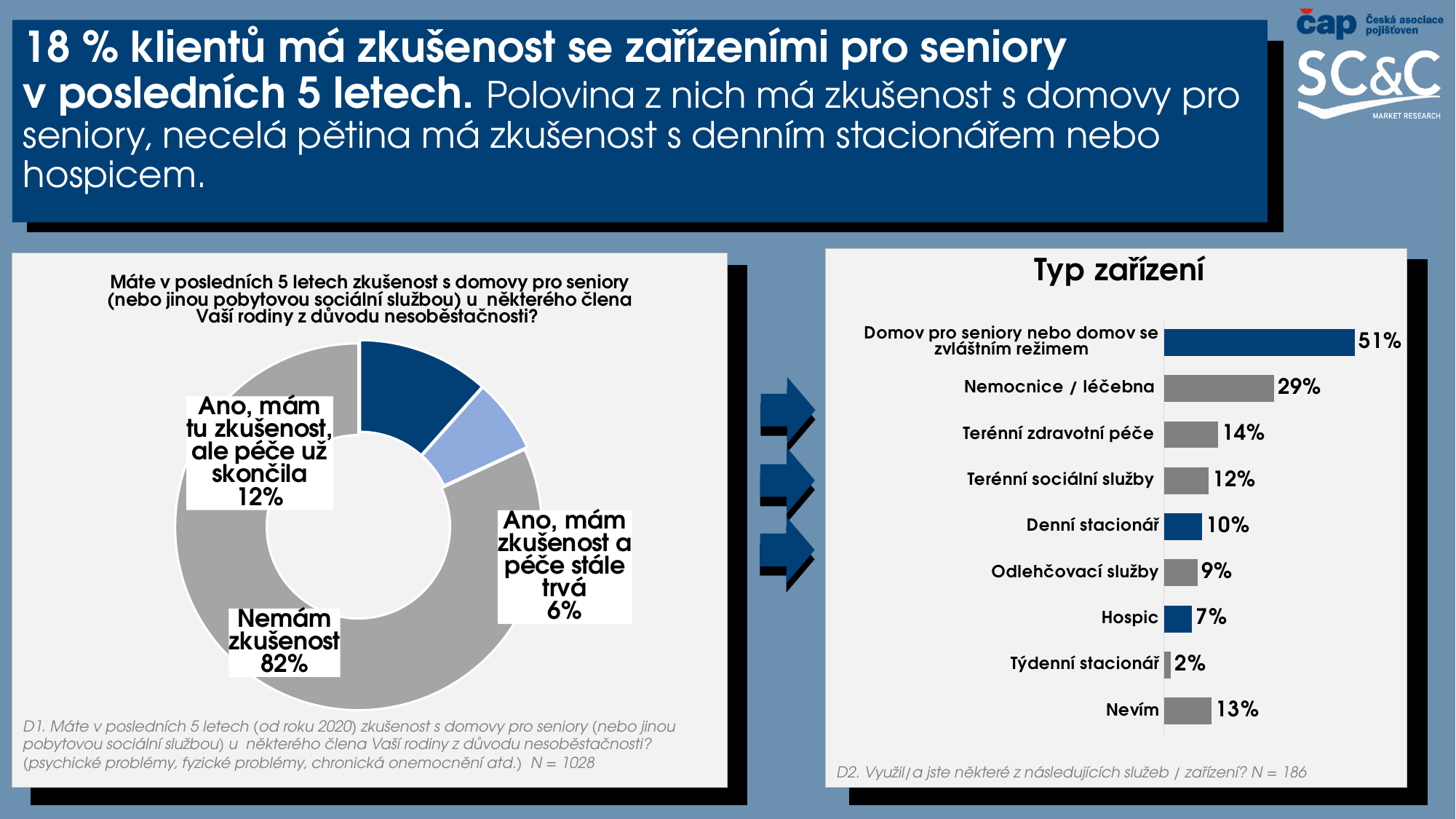

# 18 % klientů má zkušenost se zařízeními pro seniory v posledních 5 letech. Polovina z nich má zkušenost s domovy pro seniory, necelá pětina má zkušenost s denním stacionářem nebo hospicem.

### Chart: Typ zařízení

| Category | Řada 1 |
|---|---|
| Nevím | 0.12593230462448365 |
| Týdenní stacionář | 0.018229637188074403 |
| Hospic | 0.07406093359528611 |
| Odlehčovací služby | 0.08921180617880466 |
| Denní stacionář | 0.10111878990184262 |
| Terénní sociální služby  | 0.11782898733679771 |
| Terénní zdravotní péče  | 0.14296399865398543 |
| Nemocnice / léčebna  | 0.29143721382714044 |
| Domov pro seniory nebo domov se zvláštním režimem | 0.505117389492791 |

### Chart: Máte v posledních 5 letech zkušenost s domovy pro seniory (nebo jinou pobytovou sociální službou) u  některého člena Vaší rodiny z důvodu nesoběstačnosti?

| Category | Máte v posledních 5 letech (od roku 2020) zkušenost s domovy pro seniory (nebo jinou pobytovou sociální službou) u  některého člena Vaší rodiny z důvodu nesoběstačnosti?  |
|---|---|
| Ano, mám tu zkušenost, ale péče už skončila | 0.11601270947816761 |
| Ano, mám zkušenost a péče stále trvá | 0.06485643683253887 |
| Nemám zkušenost | 0.8191308536892915 |

D1. Máte v posledních 5 letech (od roku 2020) zkušenost s domovy pro seniory (nebo jinou pobytovou sociální službou) u  některého člena Vaší rodiny z důvodu nesoběstačnosti? (psychické problémy, fyzické problémy, chronická onemocnění atd.)  N = 1028
D2. Využil/a jste některé z následujících služeb / zařízení? N = 186